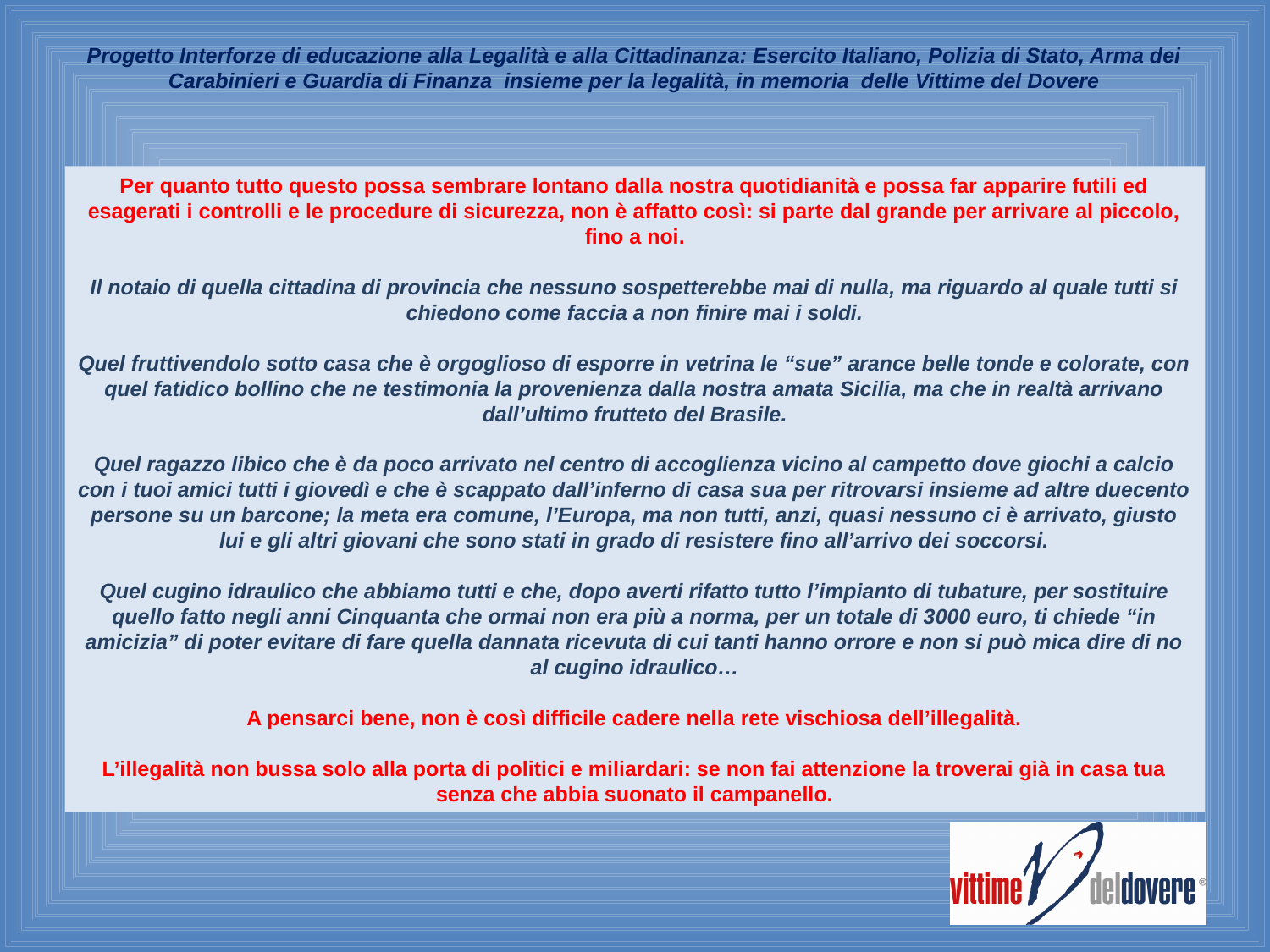

Progetto Interforze di educazione alla Legalità e alla Cittadinanza: Esercito Italiano, Polizia di Stato, Arma dei Carabinieri e Guardia di Finanza  insieme per la legalità, in memoria  delle Vittime del Dovere

Per quanto tutto questo possa sembrare lontano dalla nostra quotidianità e possa far apparire futili ed esagerati i controlli e le procedure di sicurezza, non è affatto così: si parte dal grande per arrivare al piccolo, fino a noi.

Il notaio di quella cittadina di provincia che nessuno sospetterebbe mai di nulla, ma riguardo al quale tutti si chiedono come faccia a non finire mai i soldi.

Quel fruttivendolo sotto casa che è orgoglioso di esporre in vetrina le “sue” arance belle tonde e colorate, con quel fatidico bollino che ne testimonia la provenienza dalla nostra amata Sicilia, ma che in realtà arrivano dall’ultimo frutteto del Brasile.

Quel ragazzo libico che è da poco arrivato nel centro di accoglienza vicino al campetto dove giochi a calcio con i tuoi amici tutti i giovedì e che è scappato dall’inferno di casa sua per ritrovarsi insieme ad altre duecento persone su un barcone; la meta era comune, l’Europa, ma non tutti, anzi, quasi nessuno ci è arrivato, giusto lui e gli altri giovani che sono stati in grado di resistere fino all’arrivo dei soccorsi.

Quel cugino idraulico che abbiamo tutti e che, dopo averti rifatto tutto l’impianto di tubature, per sostituire quello fatto negli anni Cinquanta che ormai non era più a norma, per un totale di 3000 euro, ti chiede “in amicizia” di poter evitare di fare quella dannata ricevuta di cui tanti hanno orrore e non si può mica dire di no al cugino idraulico…

A pensarci bene, non è così difficile cadere nella rete vischiosa dell’illegalità.

L’illegalità non bussa solo alla porta di politici e miliardari: se non fai attenzione la troverai già in casa tua senza che abbia suonato il campanello.